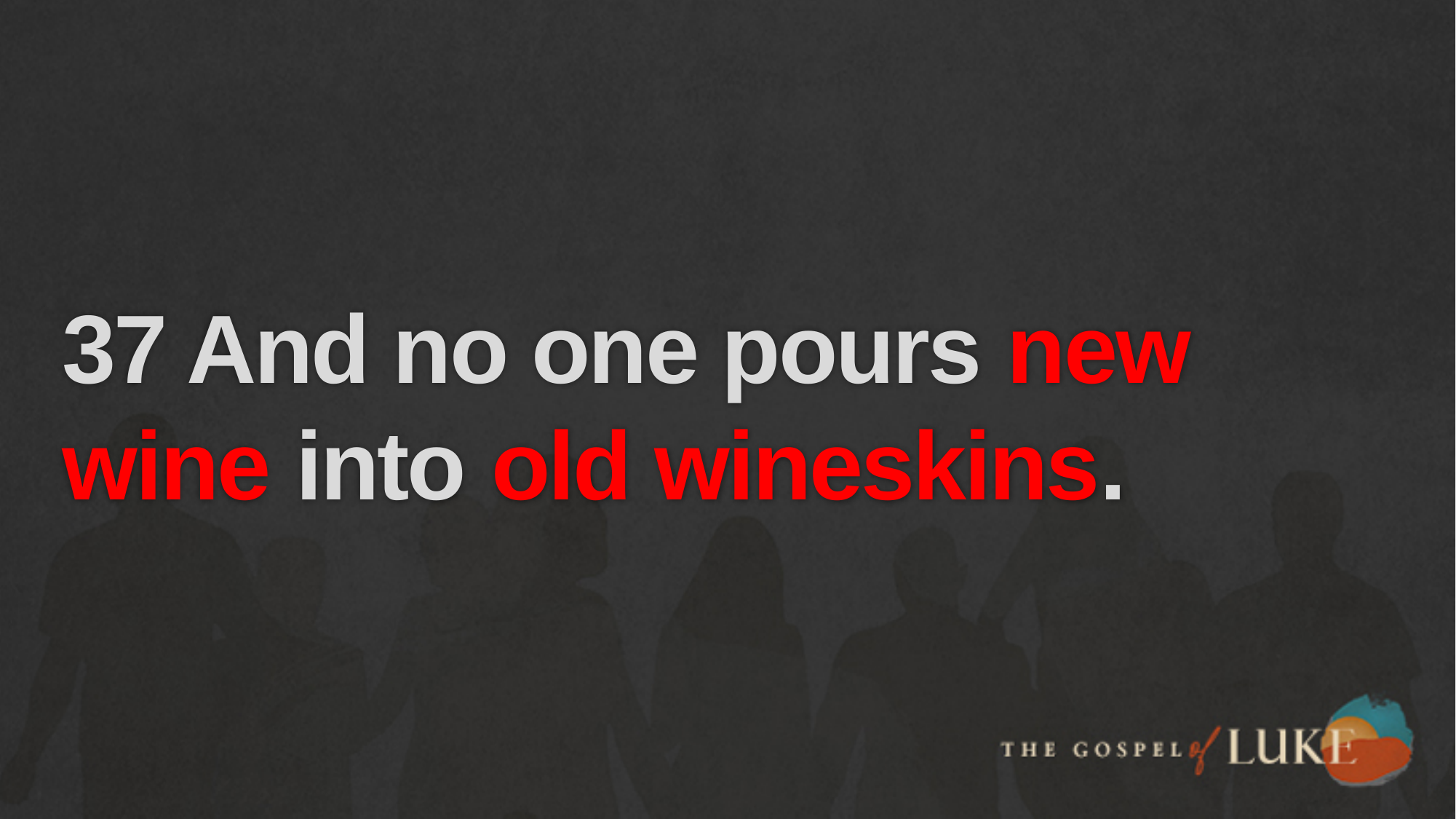

# 37 And no one pours new wine into old wineskins.